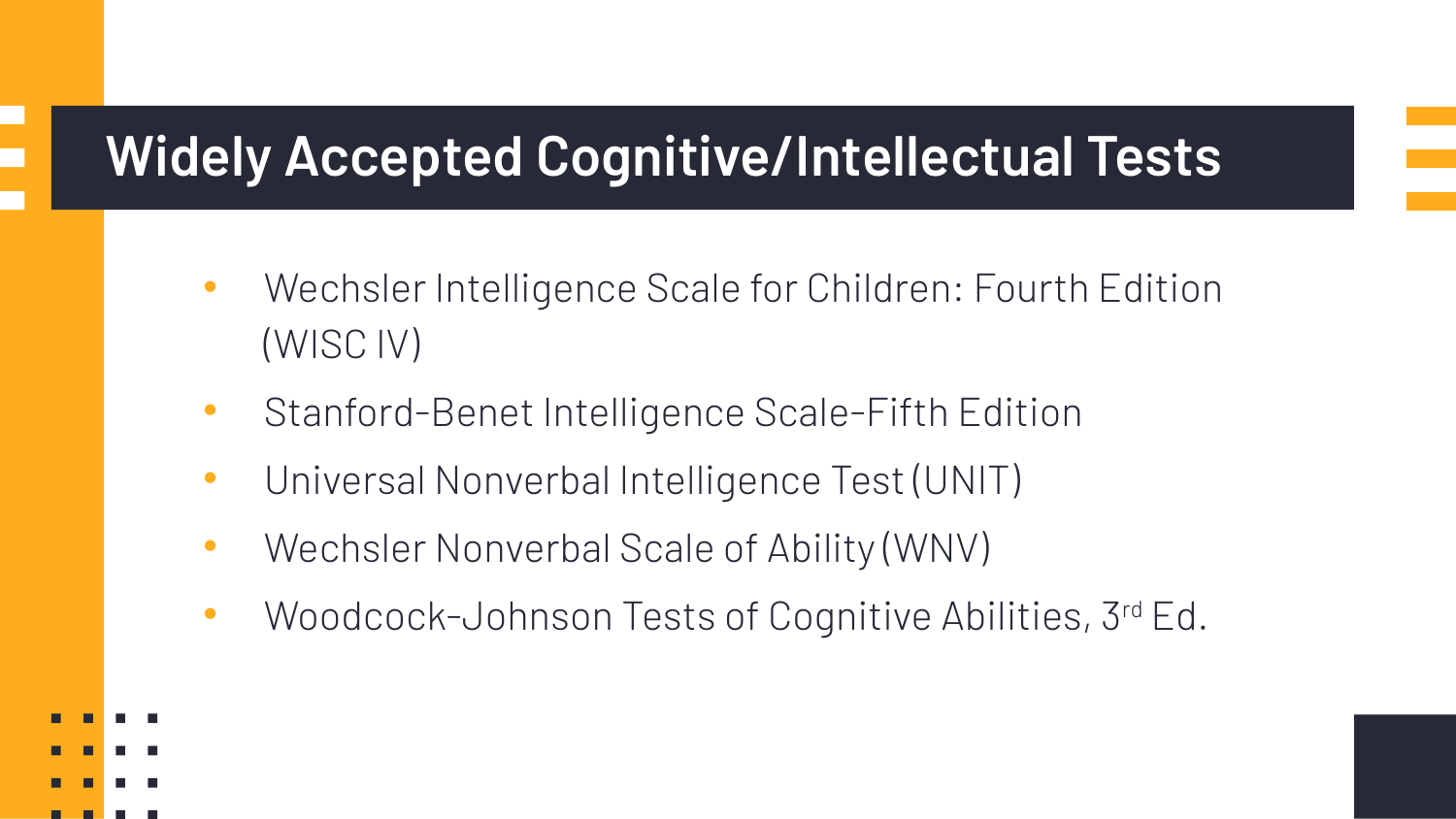

# Widely Accepted Cognitive/Intellectual Tests
Wechsler Intelligence Scale for Children: Fourth Edition (WISC IV)
Stanford-Benet Intelligence Scale-Fifth Edition
Universal Nonverbal Intelligence Test (UNIT)
Wechsler Nonverbal Scale of Ability (WNV)
Woodcock-Johnson Tests of Cognitive Abilities, 3rd Ed.